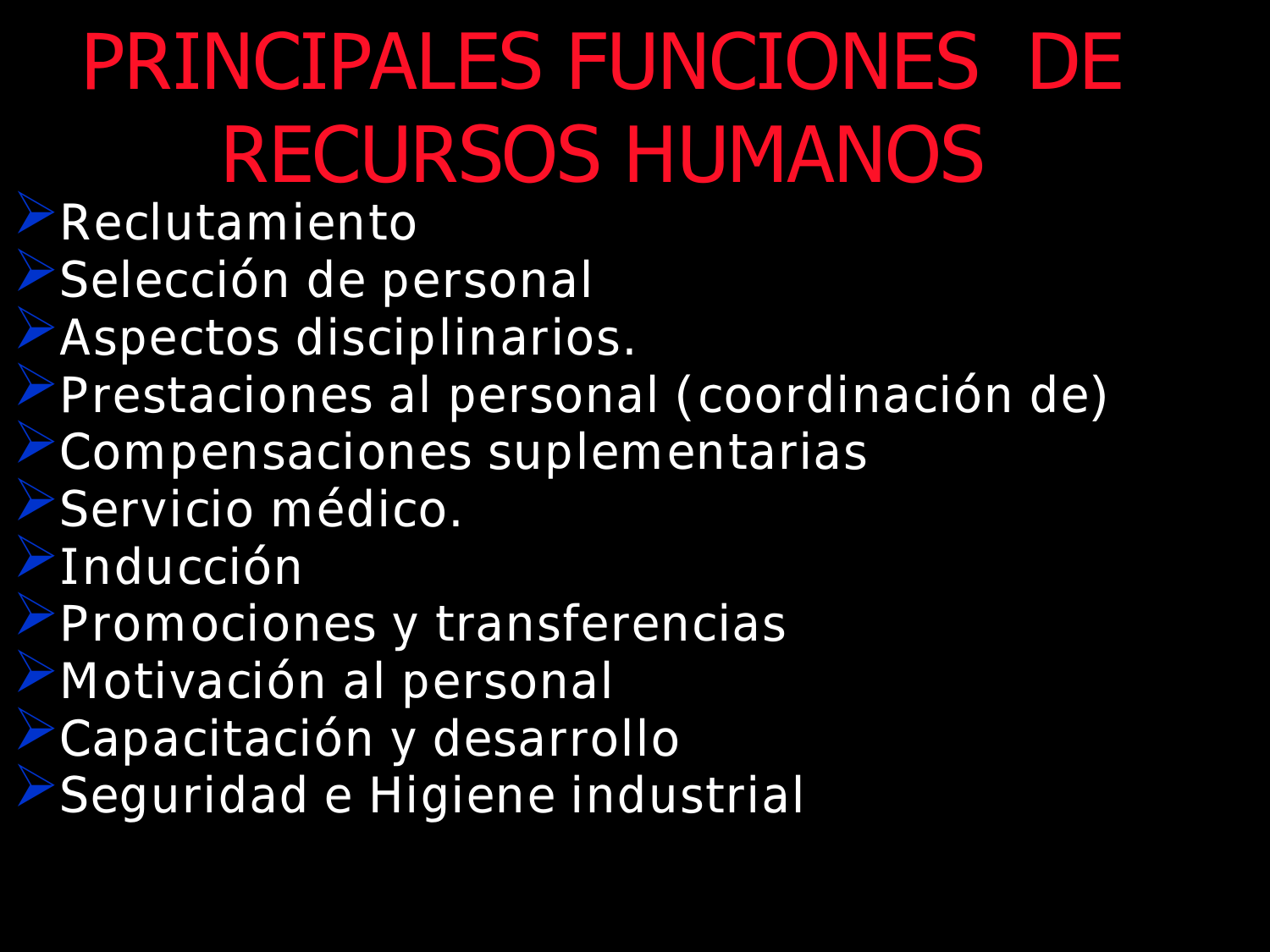

# PRINCIPALES FUNCIONES  DE RECURSOS HUMANOS
Reclutamiento
Selección de personal
Aspectos disciplinarios.
Prestaciones al personal (coordinación de)
Compensaciones suplementarias
Servicio médico.
Inducción
Promociones y transferencias
Motivación al personal
Capacitación y desarrollo
Seguridad e Higiene industrial